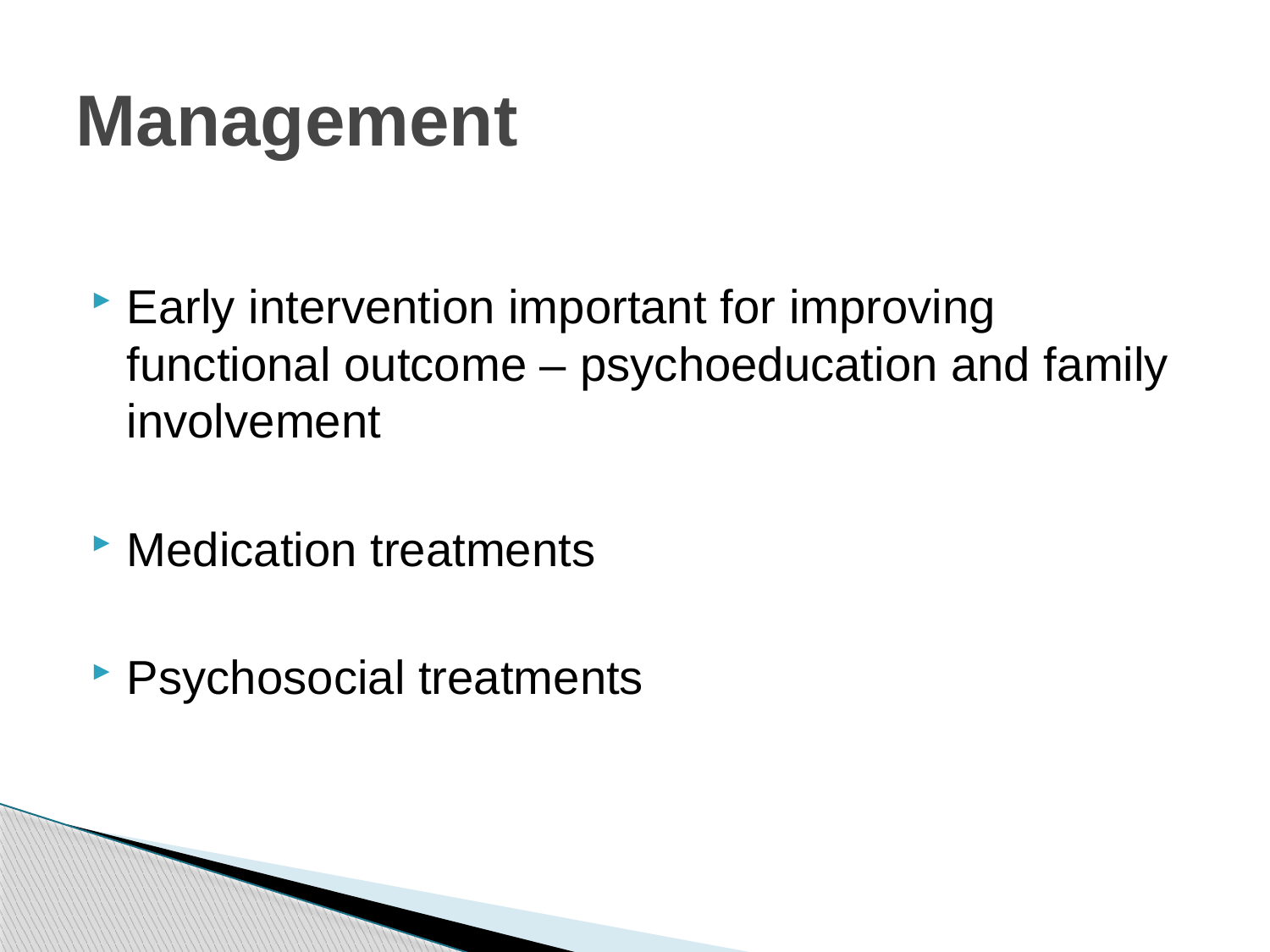

# Management

Early intervention important for improving functional outcome – psychoeducation and family involvement

Medication treatments

Psychosocial treatments